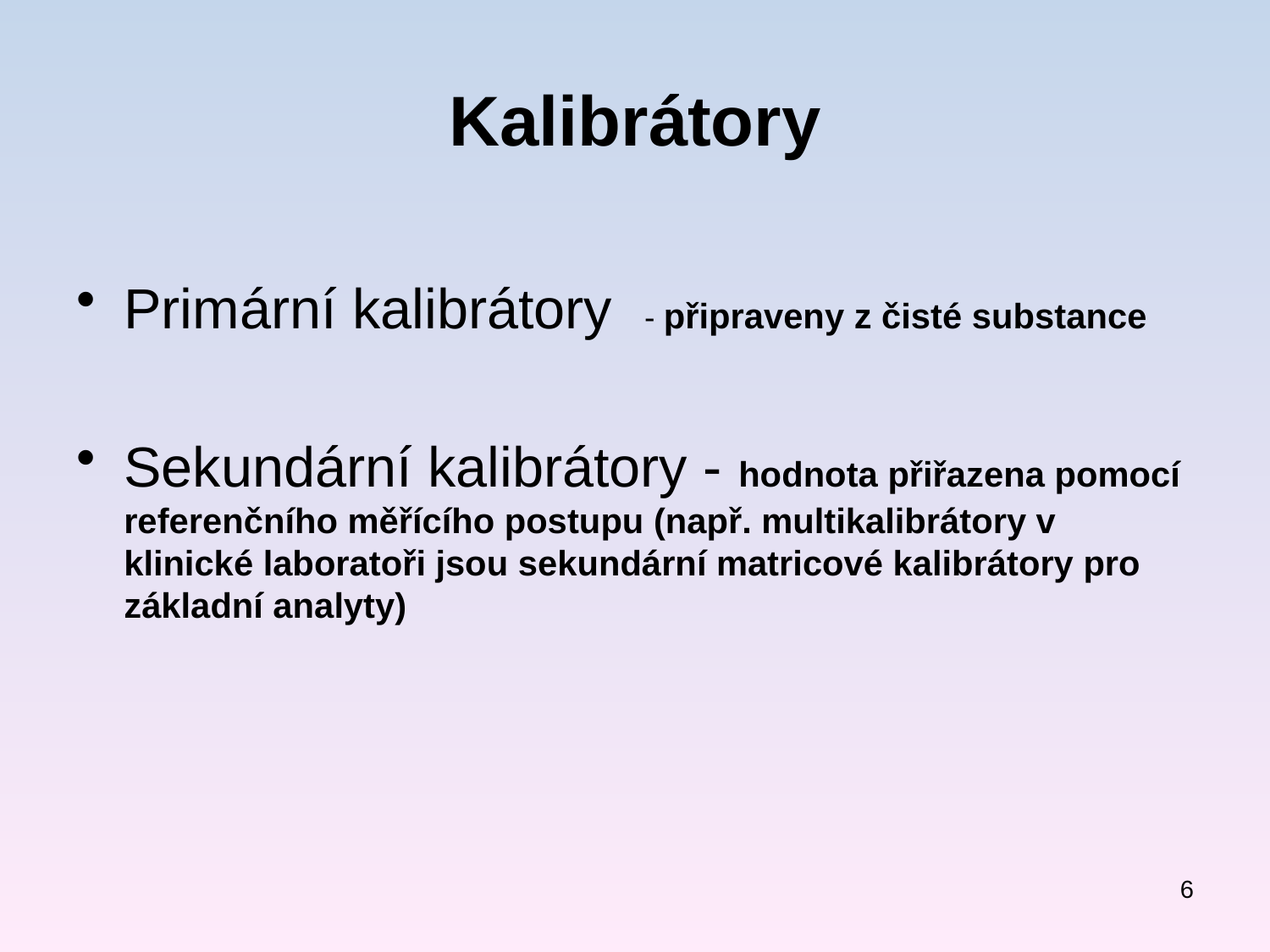

# Kalibrátory
Primární kalibrátory  - připraveny z čisté substance

Sekundární kalibrátory - hodnota přiřazena pomocí referenčního měřícího postupu (např. multikalibrátory v klinické laboratoři jsou sekundární matricové kalibrátory pro základní analyty)

6